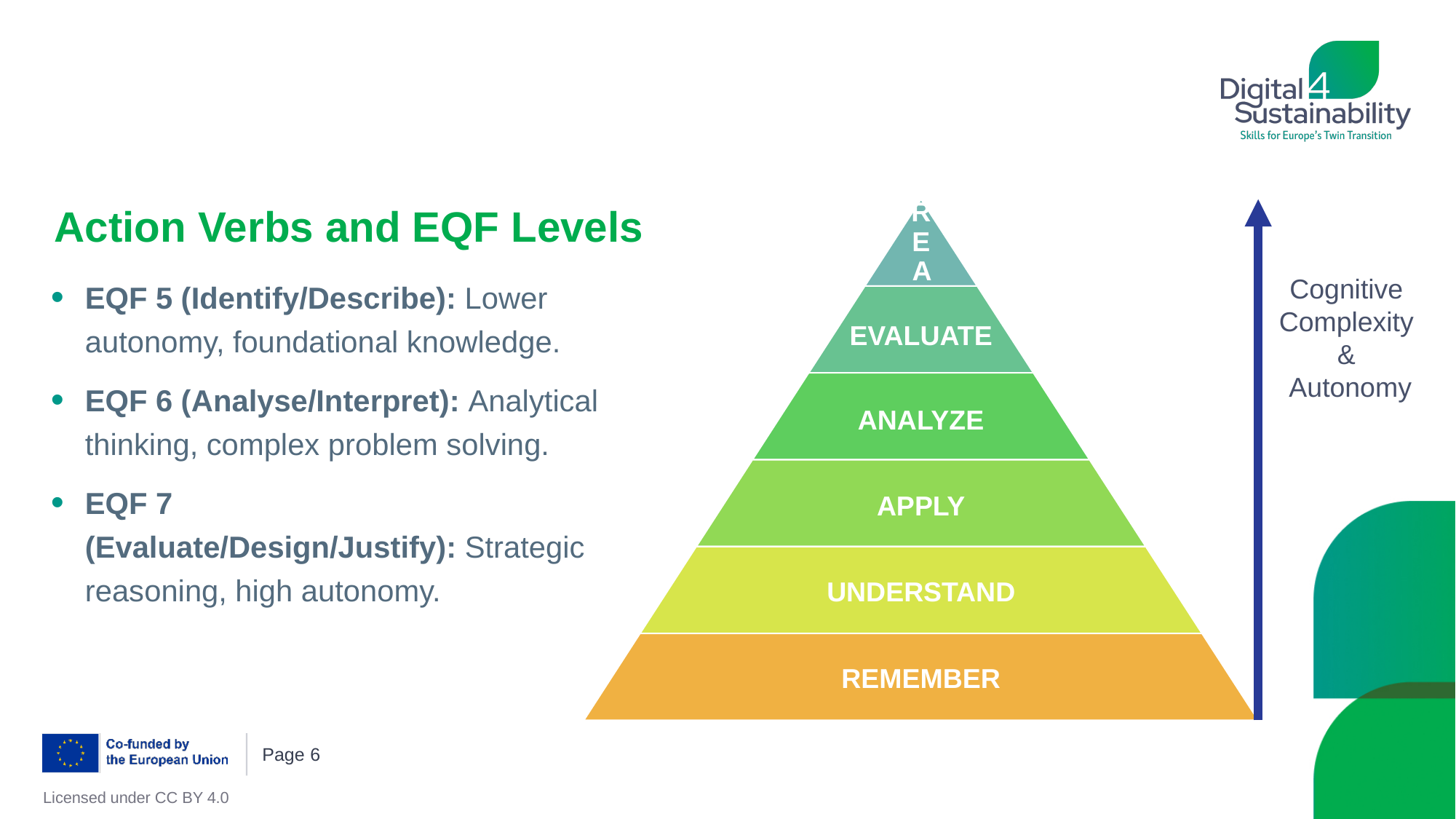

# Action Verbs and EQF Levels
CREATE
EVALUATE
ANALYZE
APPLY
UNDERSTAND
REMEMBER
EQF 5 (Identify/Describe): Lower autonomy, foundational knowledge.
EQF 6 (Analyse/Interpret): Analytical thinking, complex problem solving.
EQF 7 (Evaluate/Design/Justify): Strategic reasoning, high autonomy.

Cognitive
Complexity
&
Autonomy